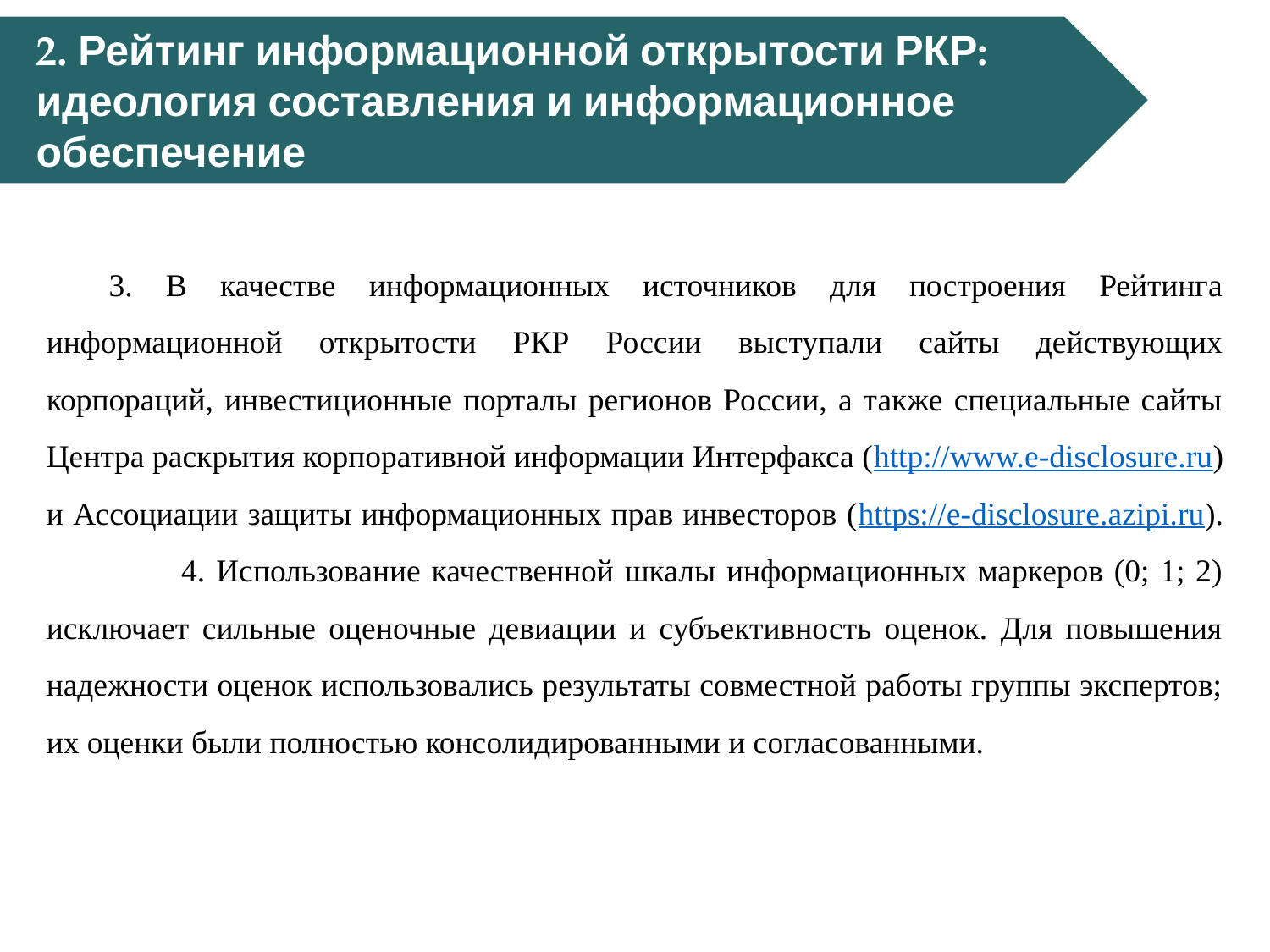

2. Рейтинг информационной открытости РКР:
идеология составления и информационное
обеспечение

3. В качестве информационных источников для построения Рейтинга информационной открытости РКР России выступали сайты действующих корпораций, инвестиционные порталы регионов России, а также специальные сайты Центра раскрытия корпоративной информации Интерфакса (http://www.e-disclosure.ru) и Ассоциации защиты информационных прав инвесторов (https://e-disclosure.azipi.ru).	 4. Использование качественной шкалы информационных маркеров (0; 1; 2) исключает сильные оценочные девиации и субъективность оценок. Для повышения надежности оценок использовались результаты совместной работы группы экспертов; их оценки были полностью консолидированными и согласованными.